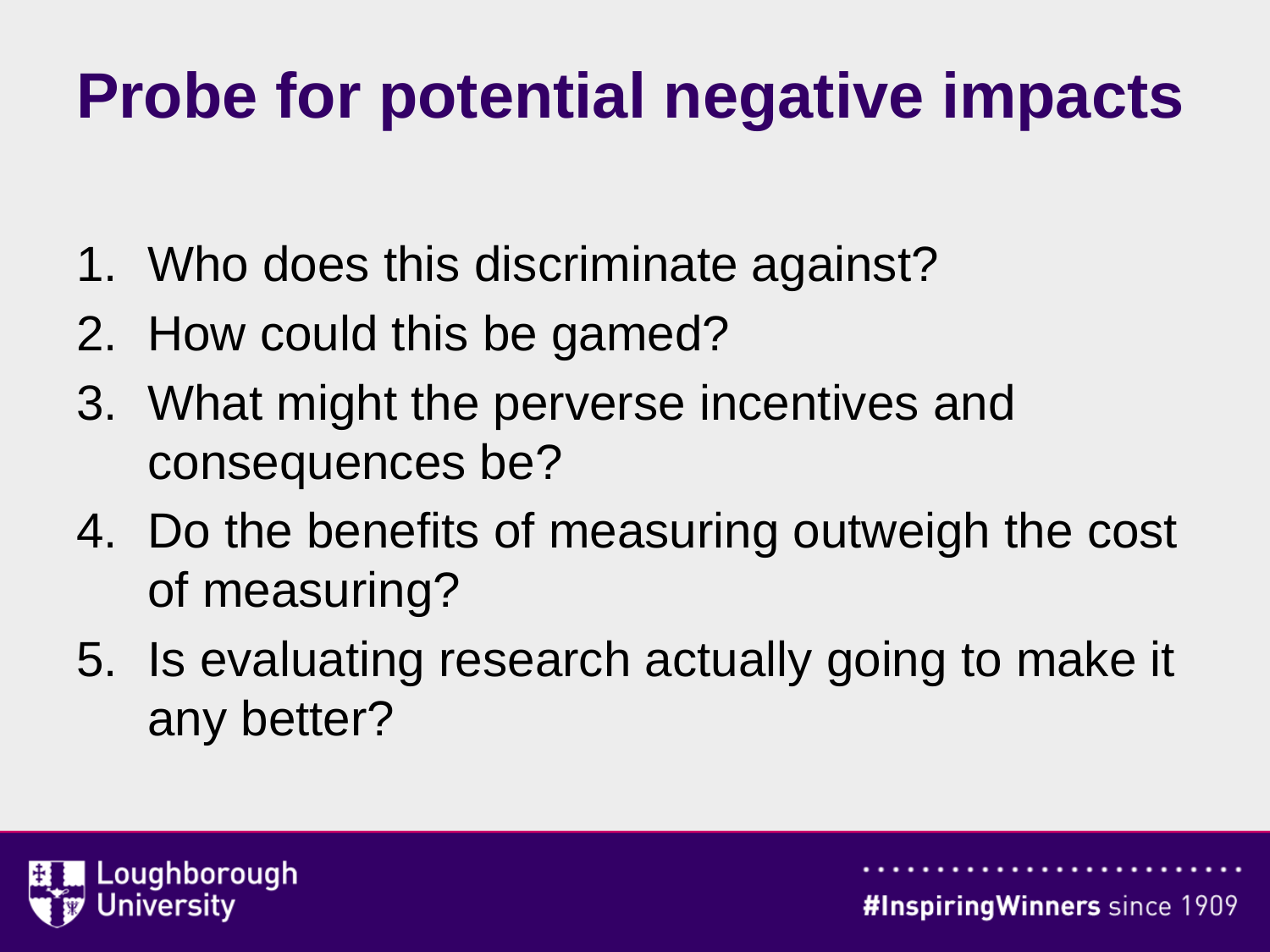

# Probe for potential negative impacts
Who does this discriminate against?
How could this be gamed?
What might the perverse incentives and consequences be?
Do the benefits of measuring outweigh the cost of measuring?
Is evaluating research actually going to make it any better?